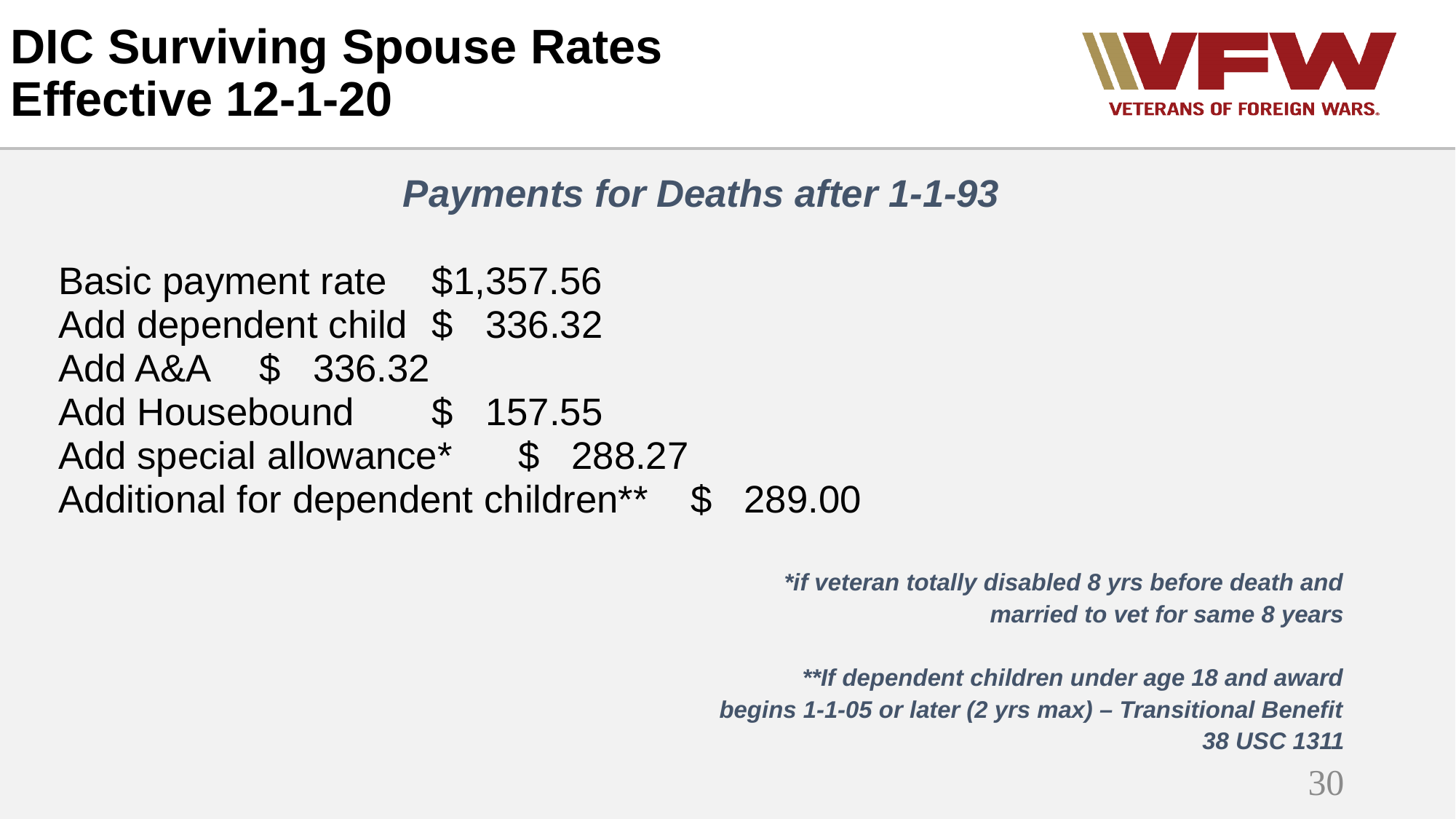

DIC Surviving Spouse Rates Effective 12-1-20
Payments for Deaths after 1-1-93

Basic payment rate				$1,357.56
Add dependent child				$   336.32
Add A&A						$   336.32
Add Housebound				$   157.55
Add special allowance*			$   288.27
Additional for dependent children**	$   289.00

*if veteran totally disabled 8 yrs before death and
 married to vet for same 8 years

**If dependent children under age 18 and award
 begins 1-1-05 or later (2 yrs max) – Transitional Benefit
38 USC 1311
30